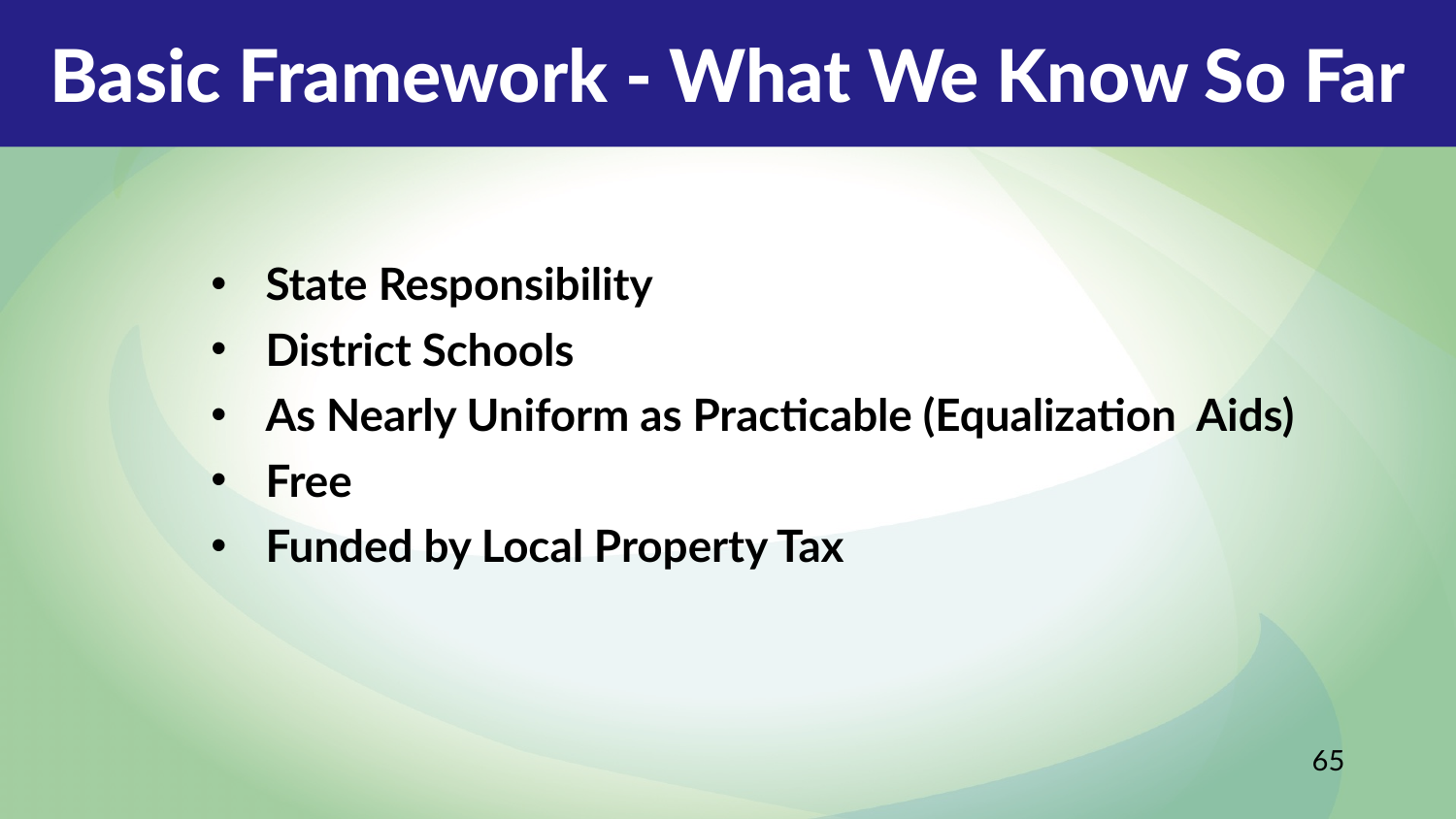

Basic Framework - What We Know So Far

State Responsibility
District Schools
As Nearly Uniform as Practicable (Equalization  Aids)
Free
Funded by Local Property Tax

65